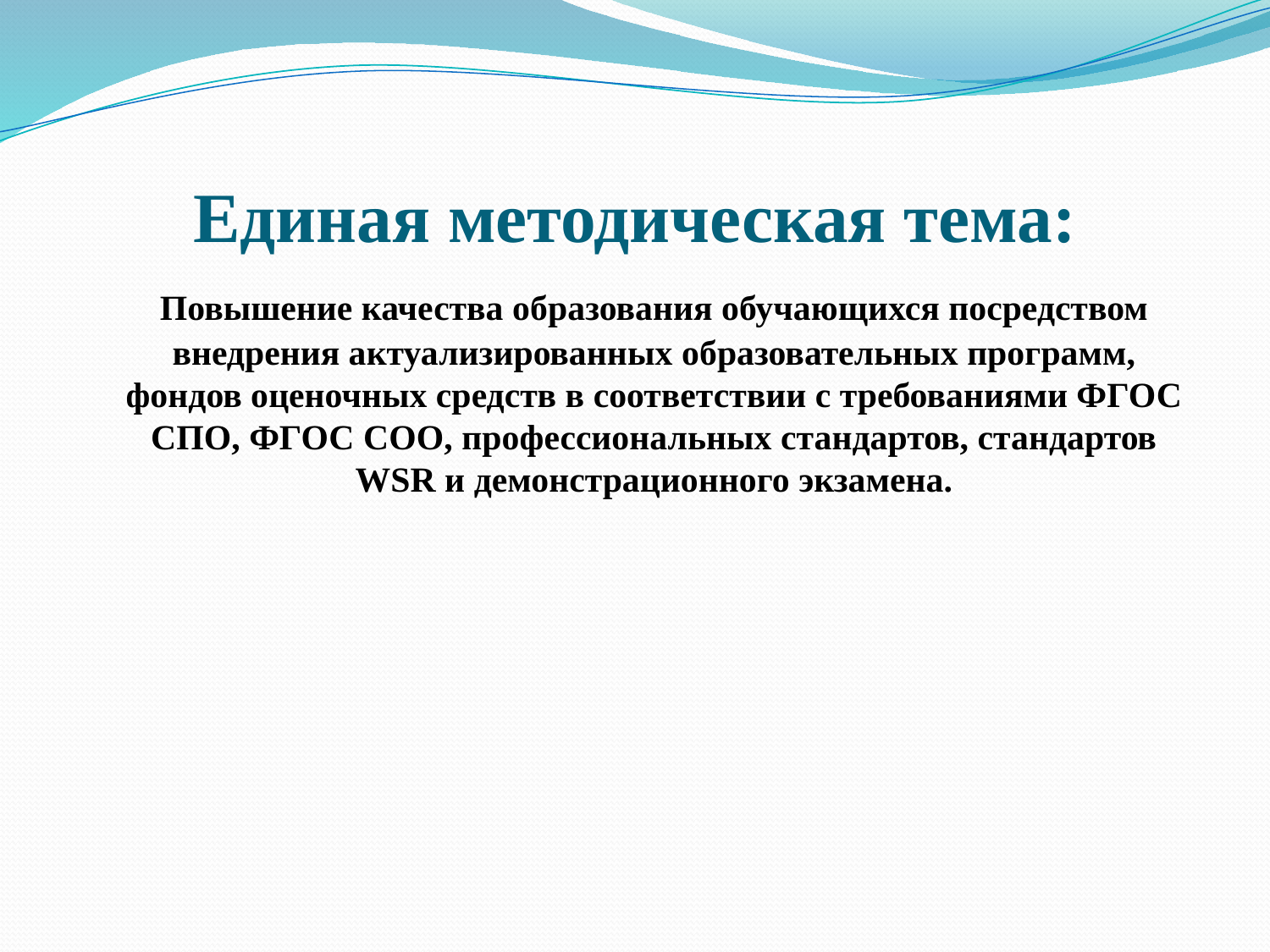

# Единая методическая тема:
	Повышение качества образования обучающихся посредством внедрения актуализированных образовательных программ, фондов оценочных средств в соответствии с требованиями ФГОС СПО, ФГОС СОО, профессиональных стандартов, стандартов WSR и демонстрационного экзамена.